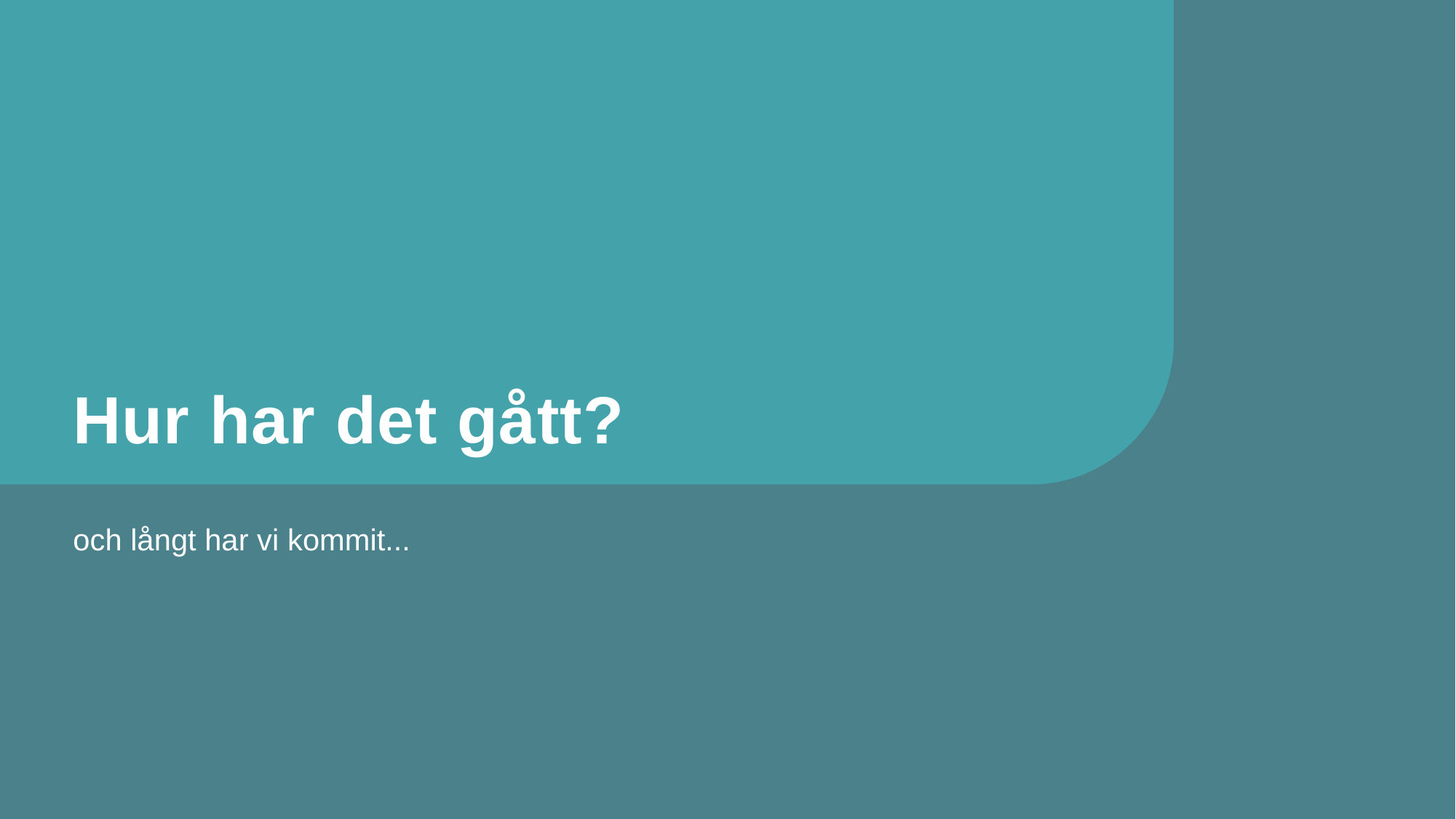

# Hur har det gått?
och långt har vi kommit...